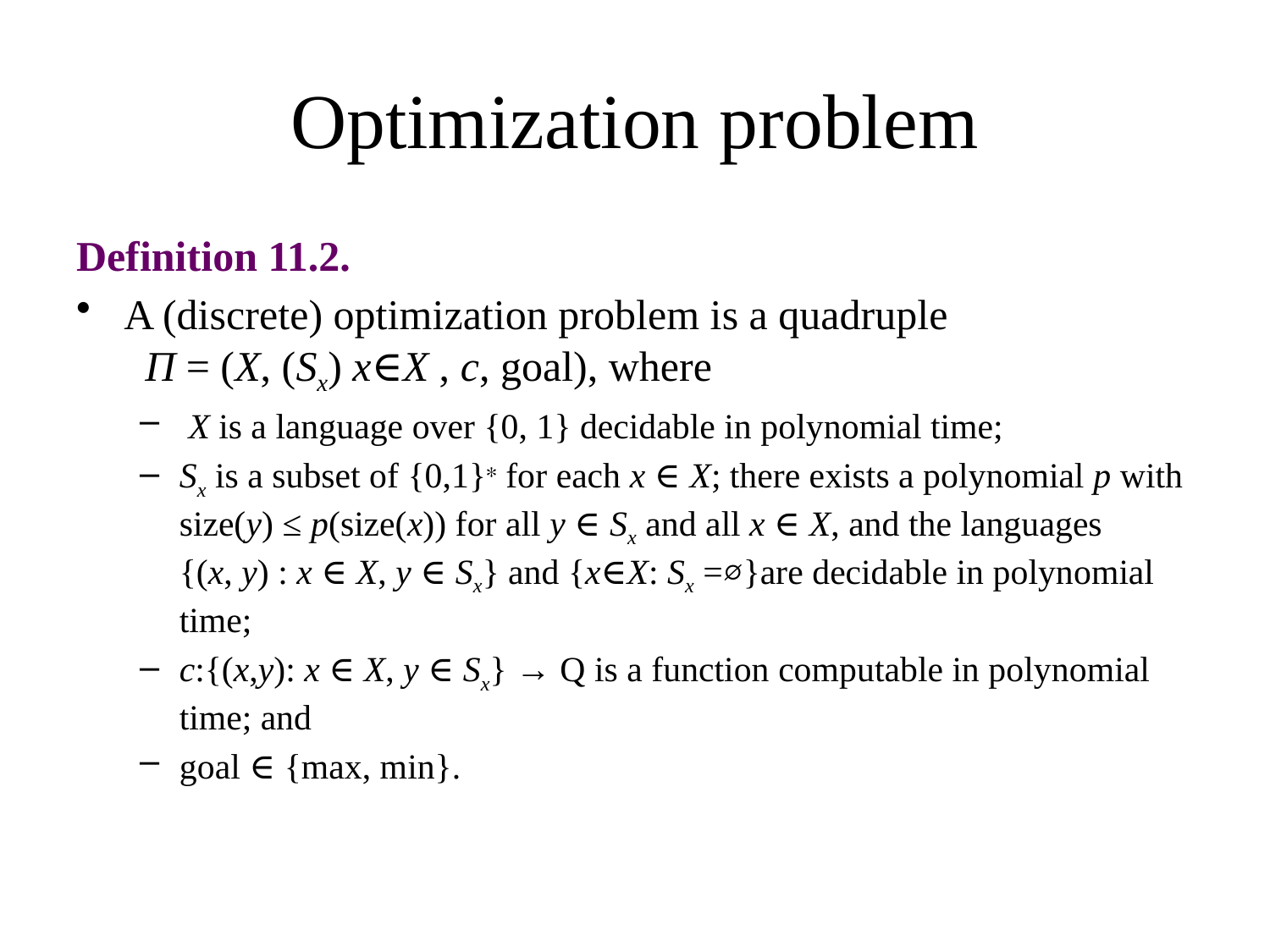

# Optimization problem
Definition 11.2.
A (discrete) optimization problem is a quadruple                          Π = (X, (Sx) x∈X , c, goal), where
 X is a language over {0, 1} decidable in polynomial time;
Sx is a subset of {0,1}∗ for each x ∈ X; there exists a polynomial p with size(y) ≤ p(size(x)) for all y ∈ Sx and all x ∈ X, and the languages        {(x, y) : x ∈ X, y ∈ Sx} and {x∈X: Sx =∅}are decidable in polynomial time;
c:{(x,y): x ∈ X, y ∈ Sx} → Q is a function computable in polynomial time; and
goal ∈ {max, min}.